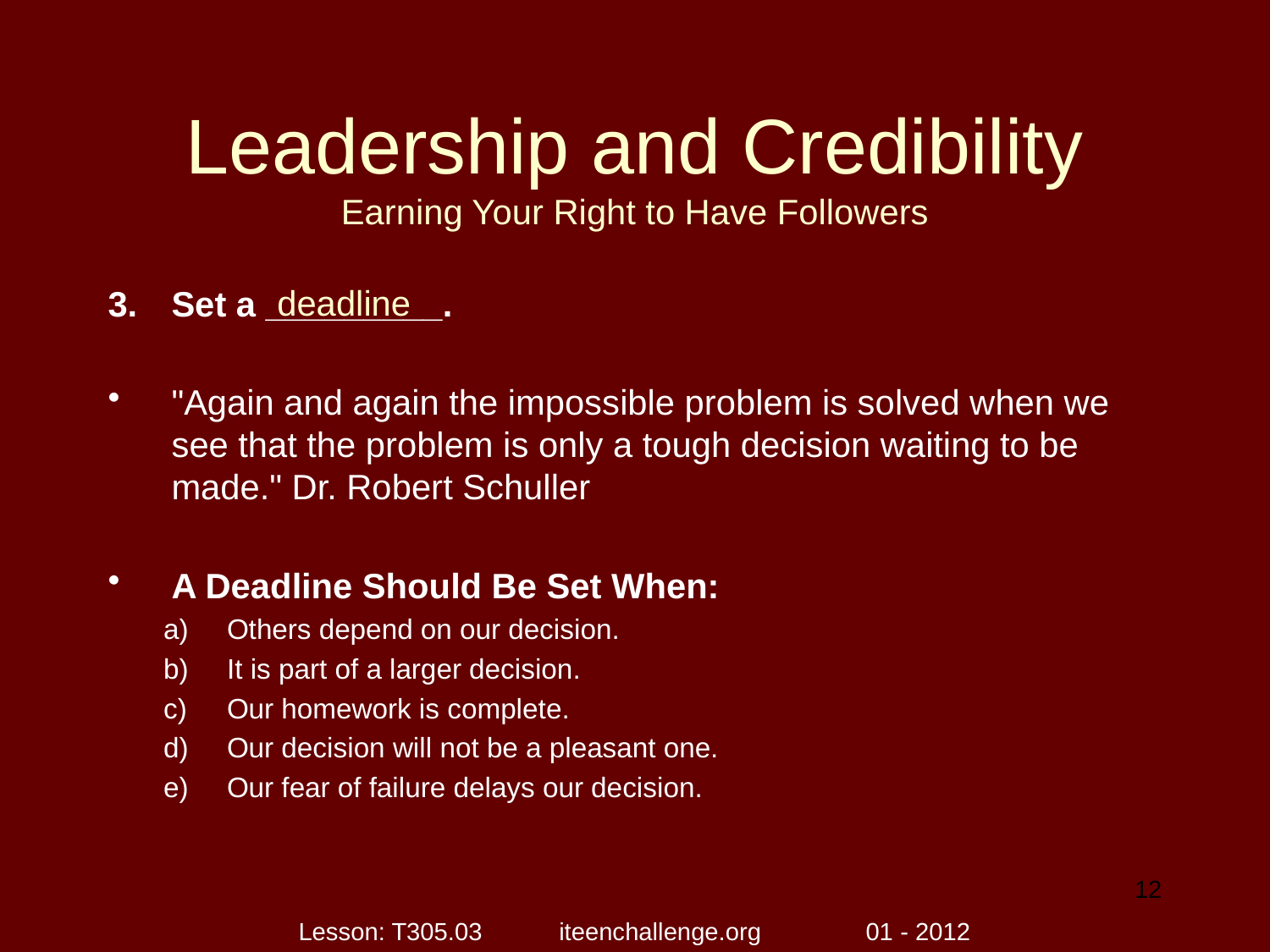

# Leadership and Credibility Earning Your Right to Have Followers
Set a _________.

"Again and again the impossible problem is solved when we see that the problem is only a tough decision waiting to be made." Dr. Robert Schuller

A Deadline Should Be Set When:
Others depend on our decision.
It is part of a larger decision.
Our homework is complete.
Our decision will not be a pleasant one.
Our fear of failure delays our decision.
deadline
12
Lesson: T305.03           iteenchallenge.org               01 - 2012